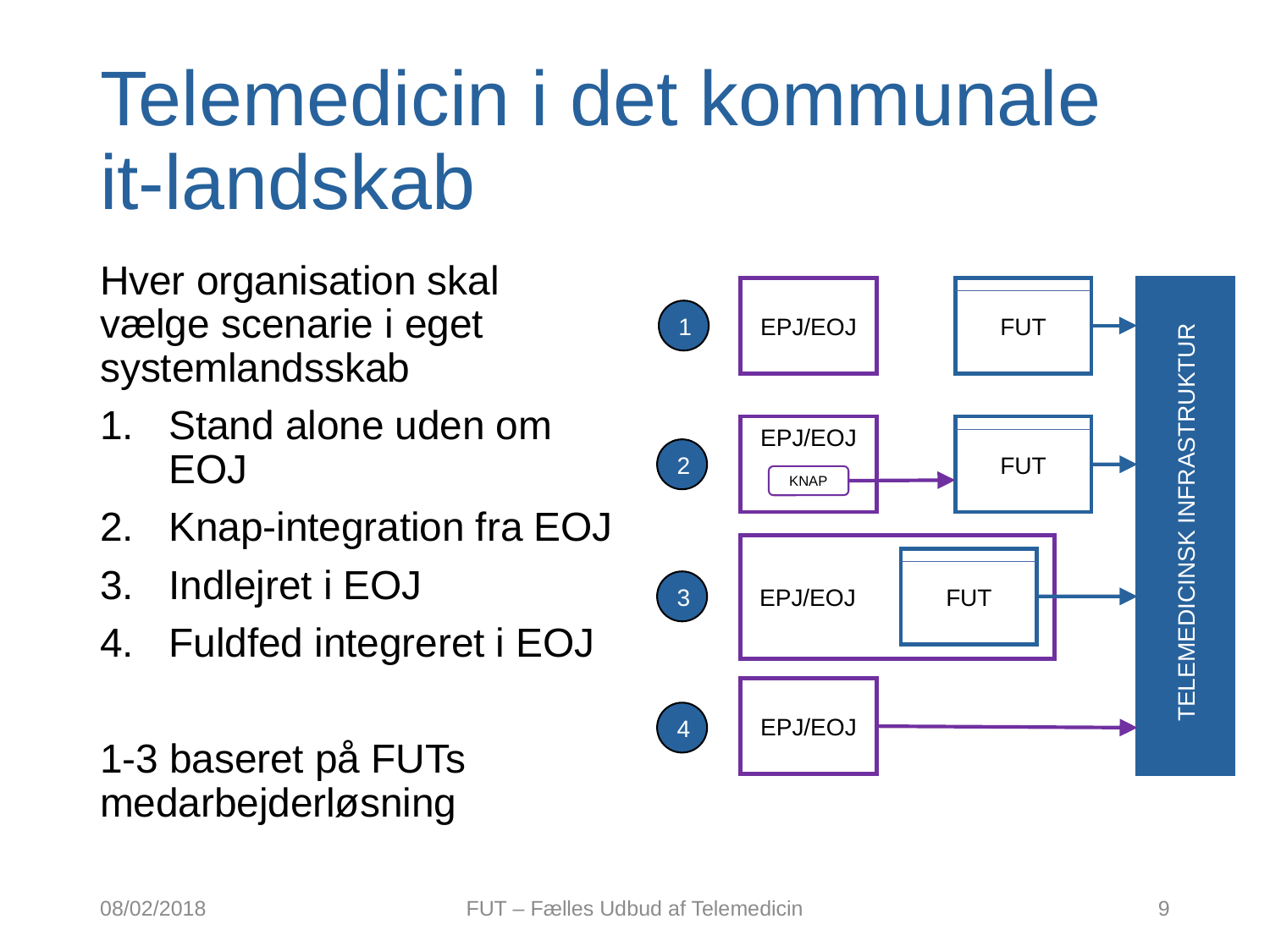

# Telemedicin i det kommunale it-landskab
Hver organisation skal vælge scenarie i eget systemlandsskab
Stand alone uden om EOJ
Knap-integration fra EOJ
Indlejret i EOJ
Fuldfed integreret i EOJ

1-3 baseret på FUTs medarbejderløsning
EPJ/EOJ
FUT
1
EPJ/EOJ
FUT
2
KNAP
 TELEMEDICINSK INFRASTRUKTUR
 EPJ/EOJ
FUT
3
EPJ/EOJ
4
08/02/2018
FUT – Fælles Udbud af Telemedicin
9